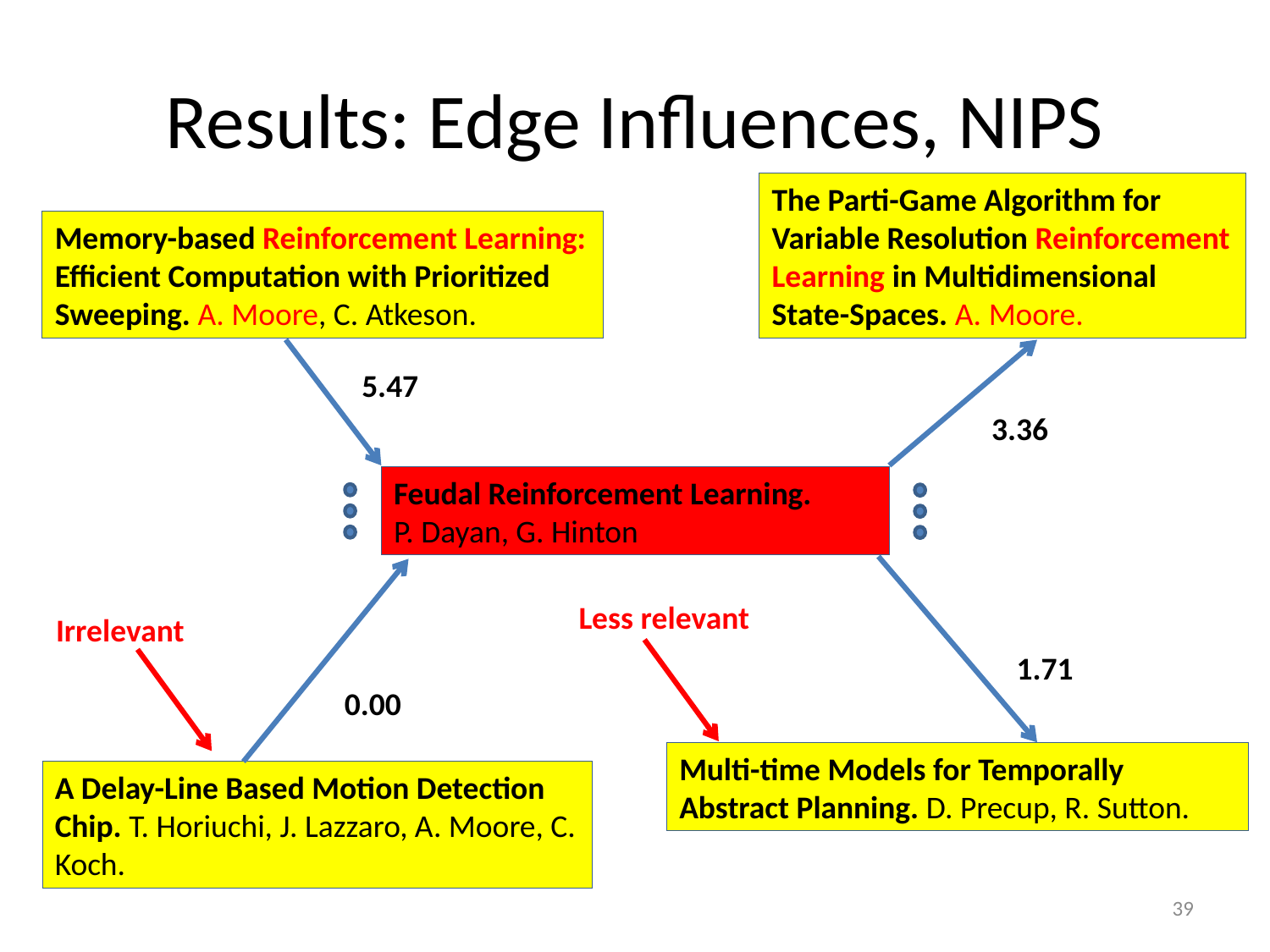

# Results: Edge Influences, NIPS
The Parti-Game Algorithm for Variable Resolution Reinforcement Learning in Multidimensional State-Spaces. A. Moore.
Memory-based Reinforcement Learning: Efficient Computation with Prioritized Sweeping. A. Moore, C. Atkeson.
5.47
3.36
Feudal Reinforcement Learning.
P. Dayan, G. Hinton

Less relevant
Irrelevant
1.71
0.00
Multi-time Models for Temporally Abstract Planning. D. Precup, R. Sutton.
A Delay-Line Based Motion Detection Chip. T. Horiuchi, J. Lazzaro, A. Moore, C. Koch.
39